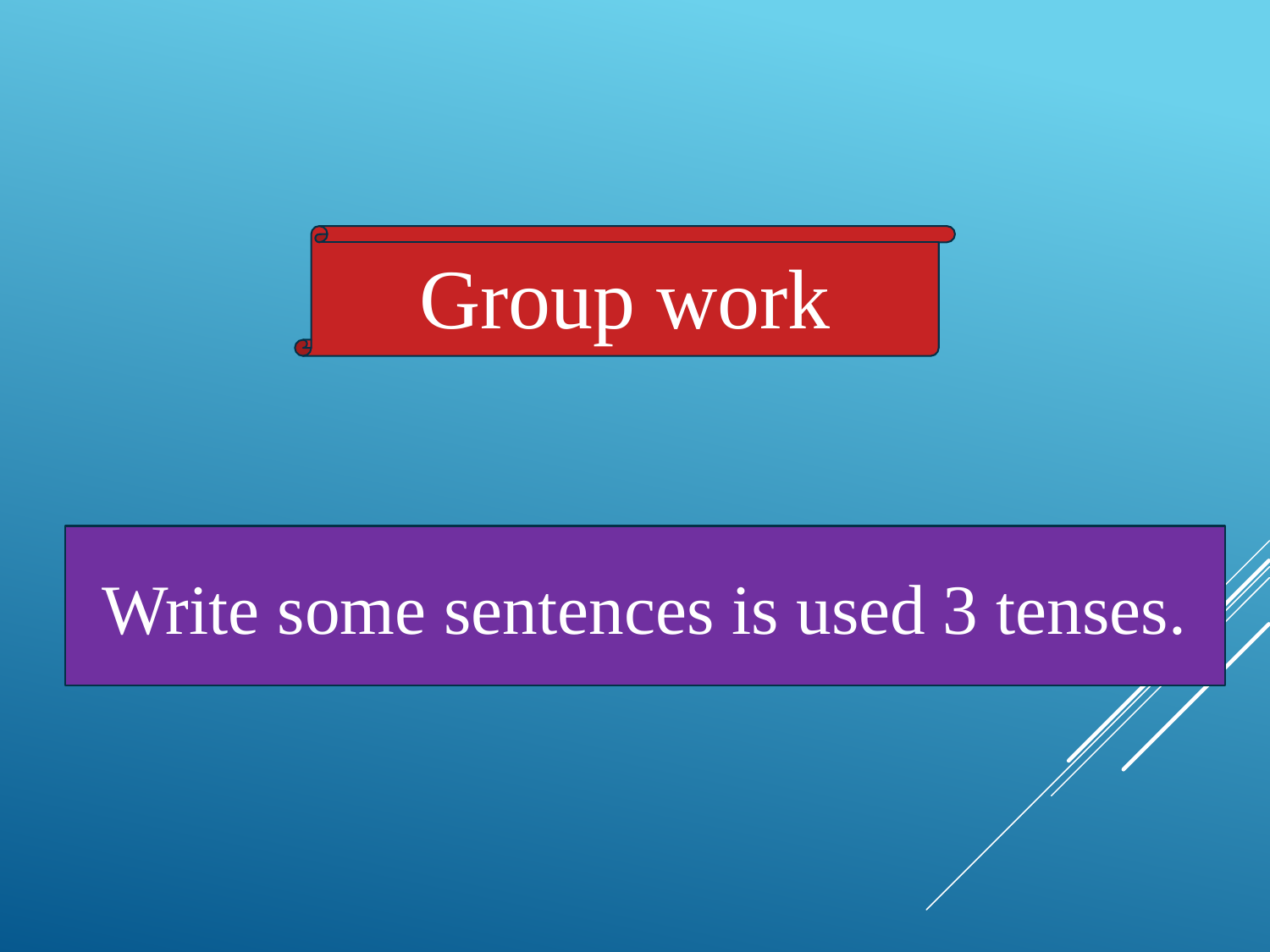

Group work
Write some sentences is used 3 tenses.